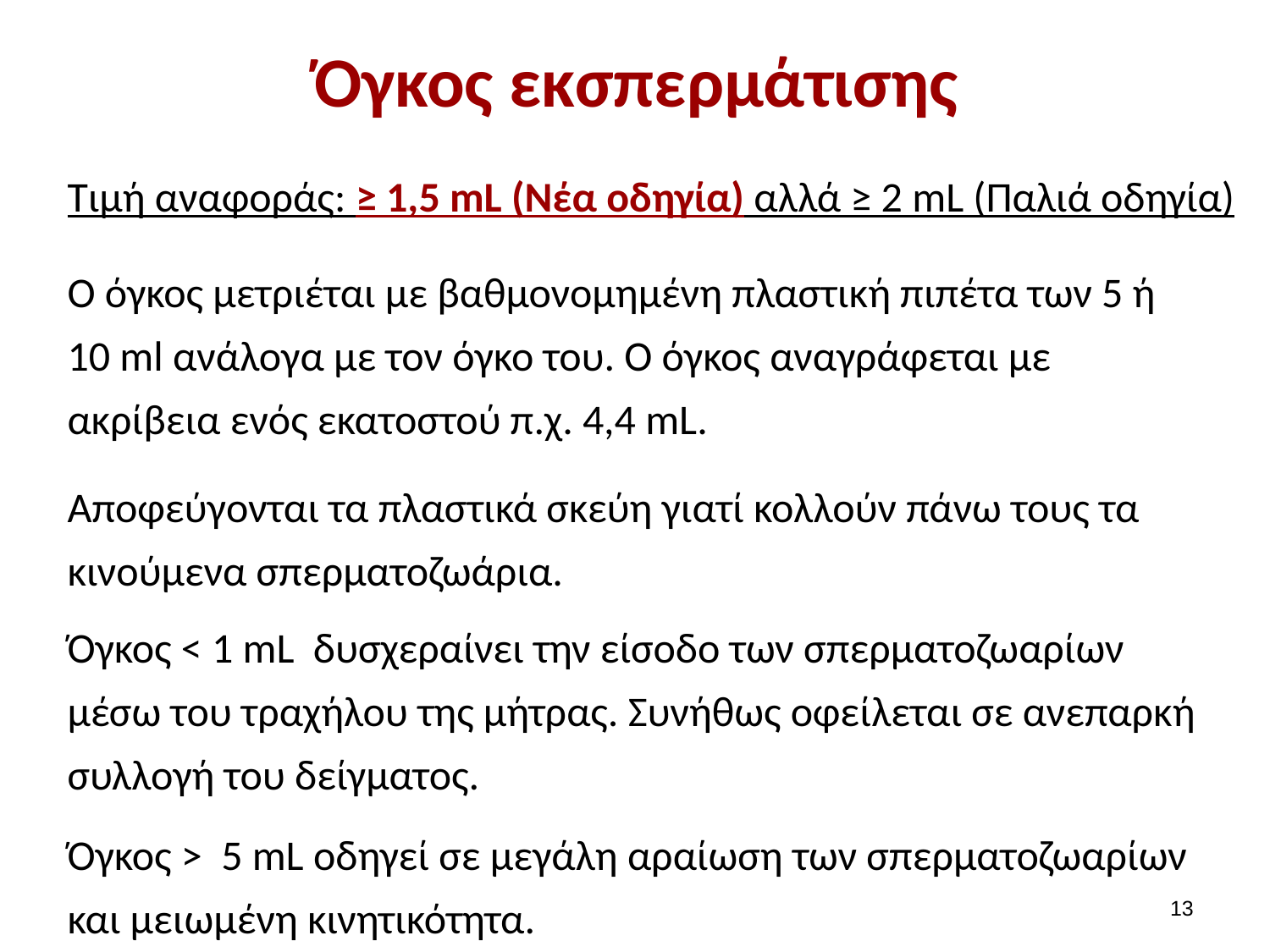

# Όγκος εκσπερμάτισης
Τιμή αναφοράς: ≥ 1,5 mL (Νέα οδηγία) αλλά ≥ 2 mL (Παλιά οδηγία)
Ο όγκος μετριέται με βαθμονομημένη πλαστική πιπέτα των 5 ή 10 ml ανάλογα με τον όγκο του. Ο όγκος αναγράφεται με ακρίβεια ενός εκατοστού π.χ. 4,4 mL.
Αποφεύγονται τα πλαστικά σκεύη γιατί κολλούν πάνω τους τα κινούμενα σπερματοζωάρια.
Όγκος < 1 mL  δυσχεραίνει την είσοδο των σπερματοζωαρίων μέσω του τραχήλου της μήτρας. Συνήθως οφείλεται σε ανεπαρκή συλλογή του δείγματος.
Όγκος >  5 mL οδηγεί σε μεγάλη αραίωση των σπερματοζωαρίων και μειωμένη κινητικότητα.
13